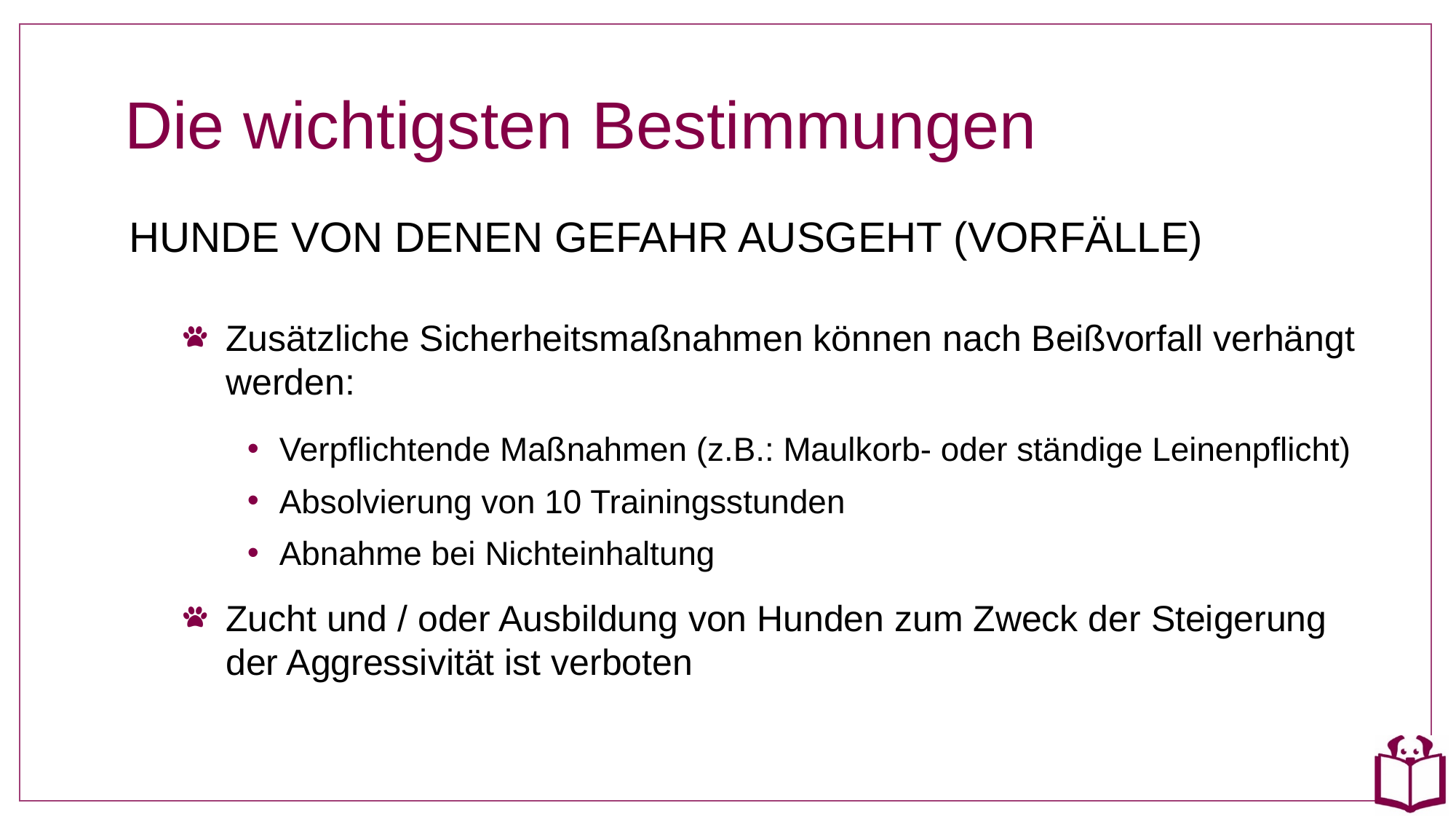

# Die wichtigsten Bestimmungen
HUNDE VON DENEN GEFAHR AUSGEHT (VORFÄLLE)
Zusätzliche Sicherheitsmaßnahmen können nach Beißvorfall verhängt werden:
Verpflichtende Maßnahmen (z.B.: Maulkorb- oder ständige Leinenpflicht)
Absolvierung von 10 Trainingsstunden
Abnahme bei Nichteinhaltung
Zucht und / oder Ausbildung von Hunden zum Zweck der Steigerung der Aggressivität ist verboten